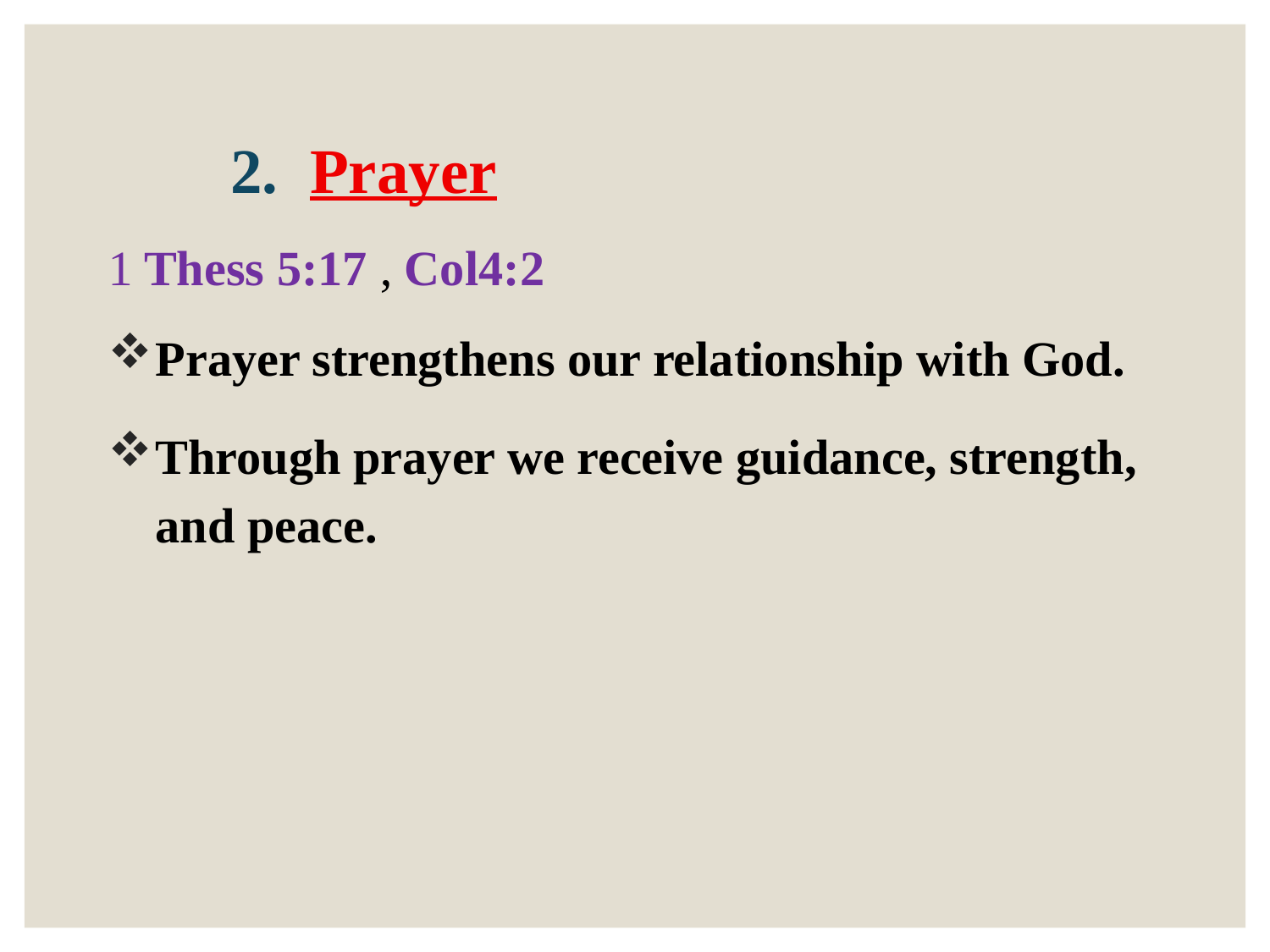

2.  Prayer
1 Thess 5:17 , Col4:2
Prayer strengthens our relationship with God.
Through prayer we receive guidance, strength, and peace.